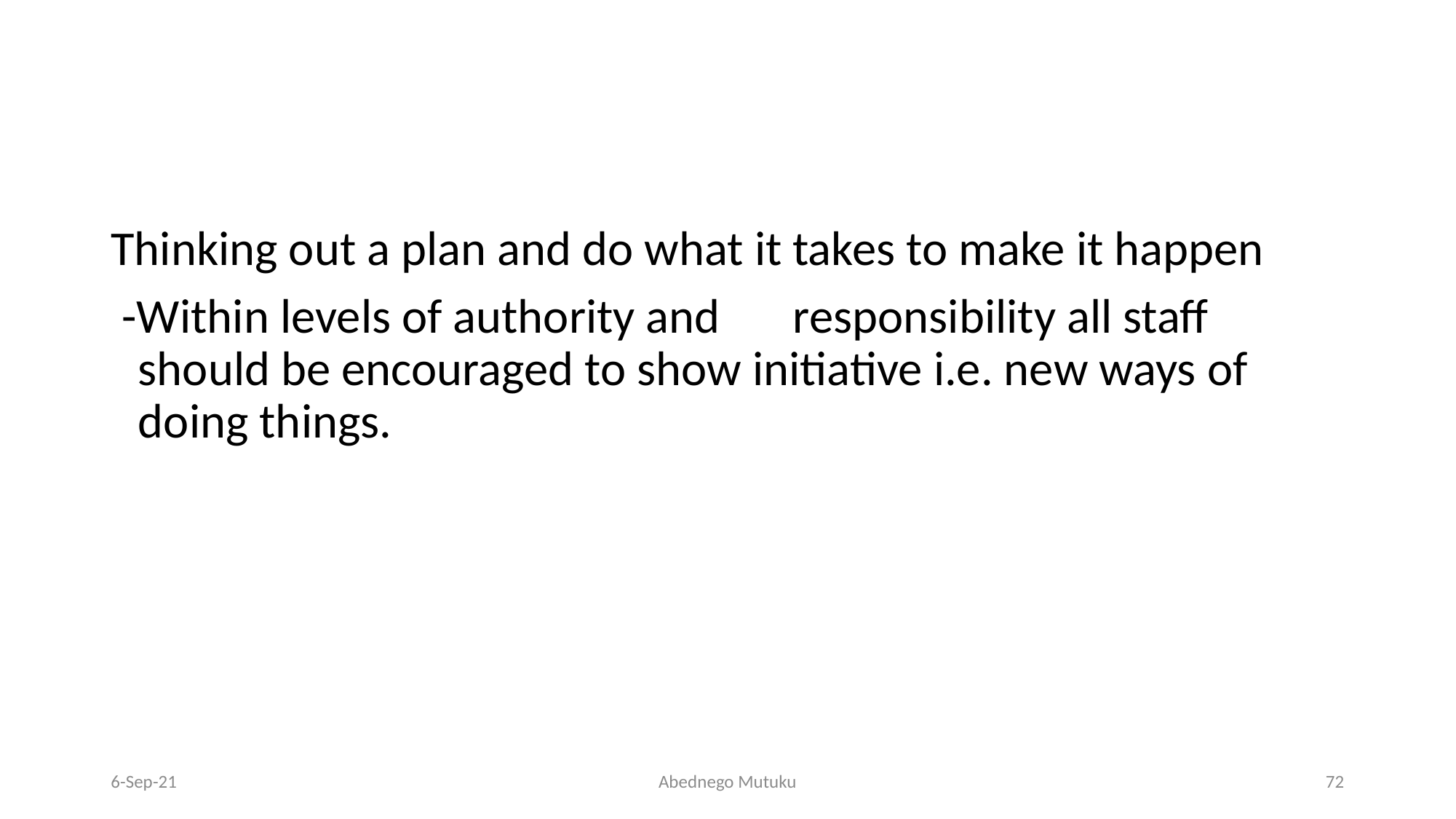

#
Thinking out a plan and do what it takes to make it happen
 -Within levels of authority and 	responsibility all staff should be encouraged to show initiative i.e. new ways of doing things.

6-Sep-21
Abednego Mutuku
72